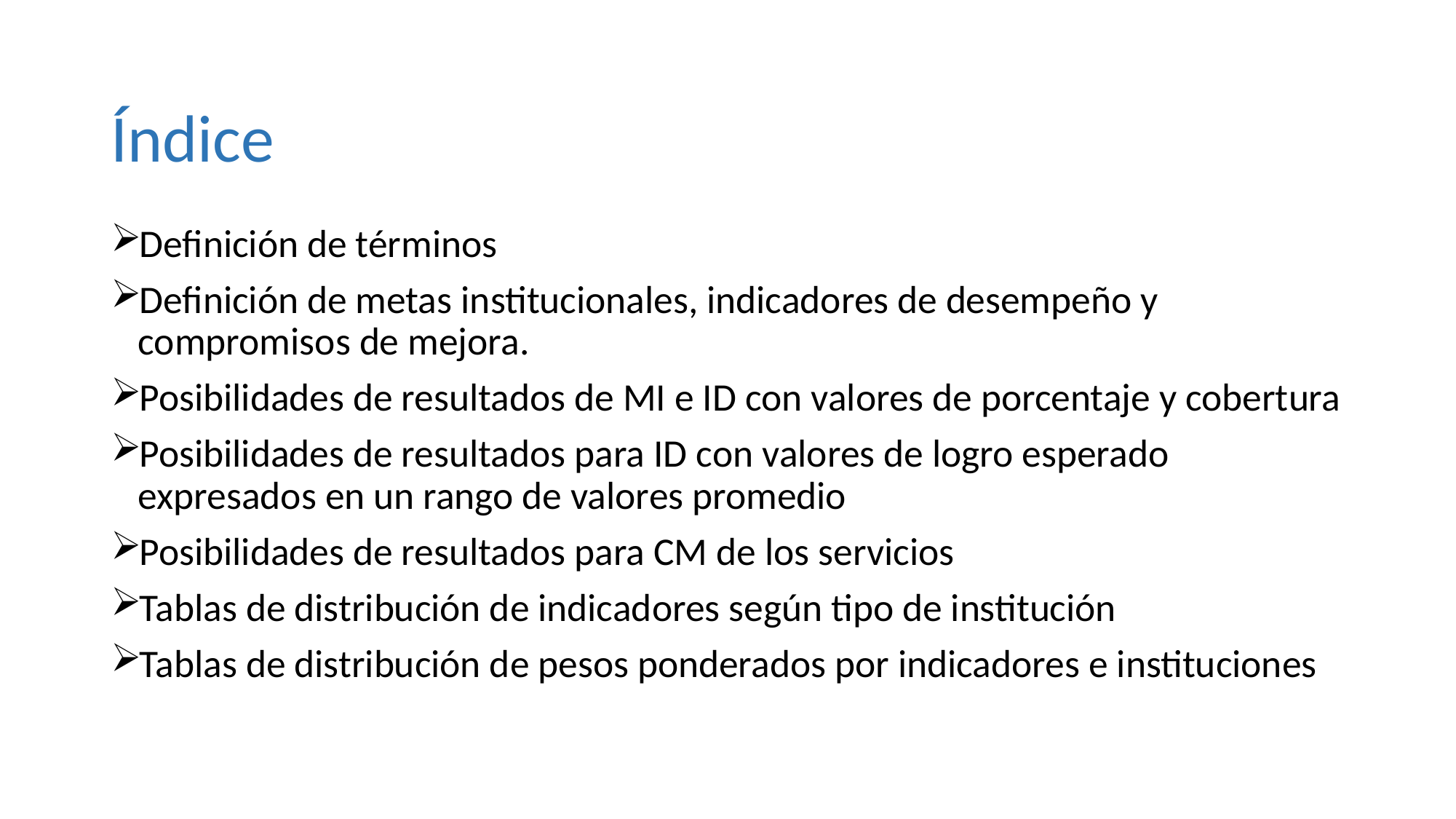

# Índice
Definición de términos
Definición de metas institucionales, indicadores de desempeño y compromisos de mejora.
Posibilidades de resultados de MI e ID con valores de porcentaje y cobertura
Posibilidades de resultados para ID con valores de logro esperado expresados en un rango de valores promedio
Posibilidades de resultados para CM de los servicios
Tablas de distribución de indicadores según tipo de institución
Tablas de distribución de pesos ponderados por indicadores e instituciones